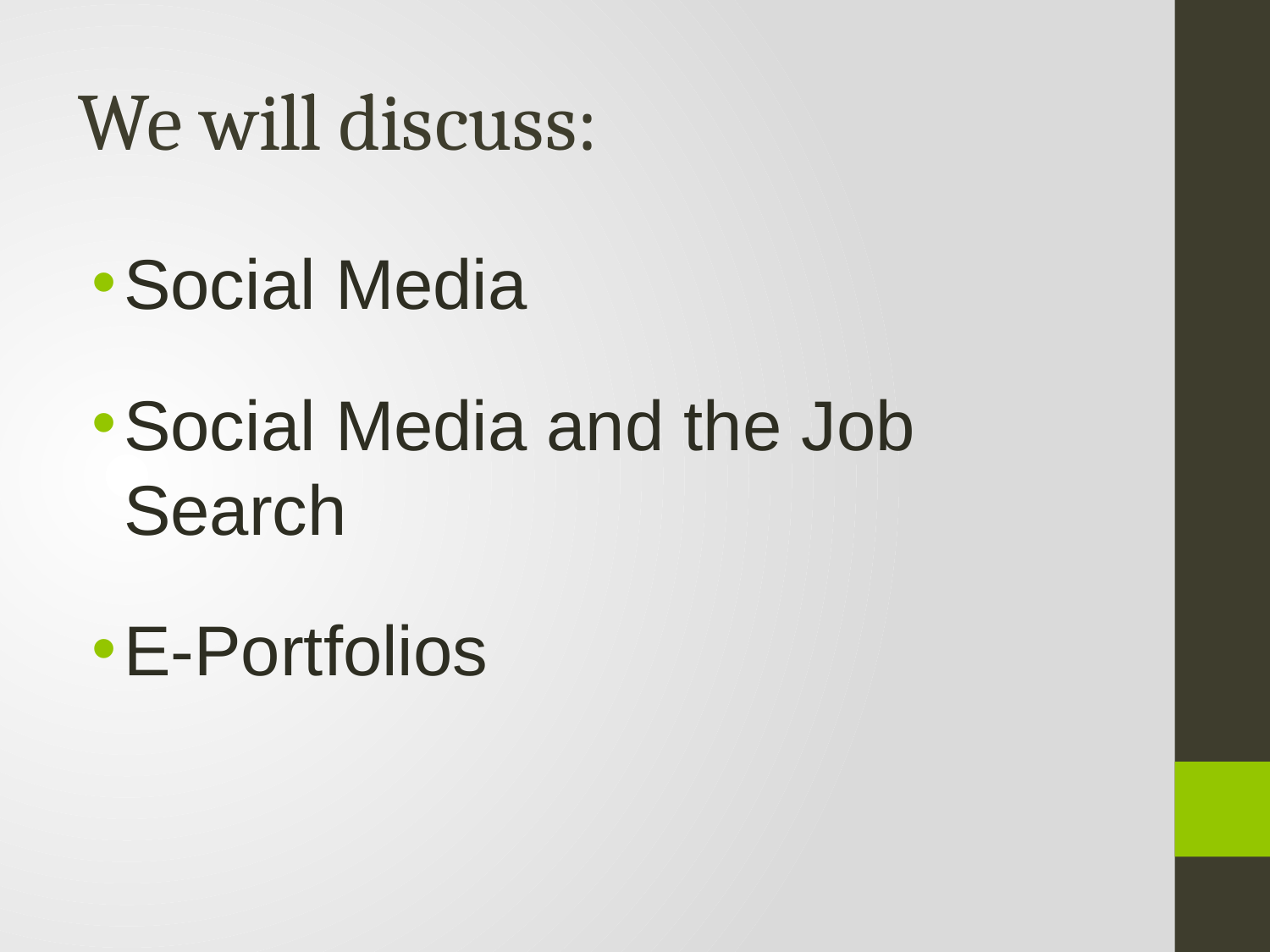

# We will discuss:
Social Media
Social Media and the Job Search
E-Portfolios